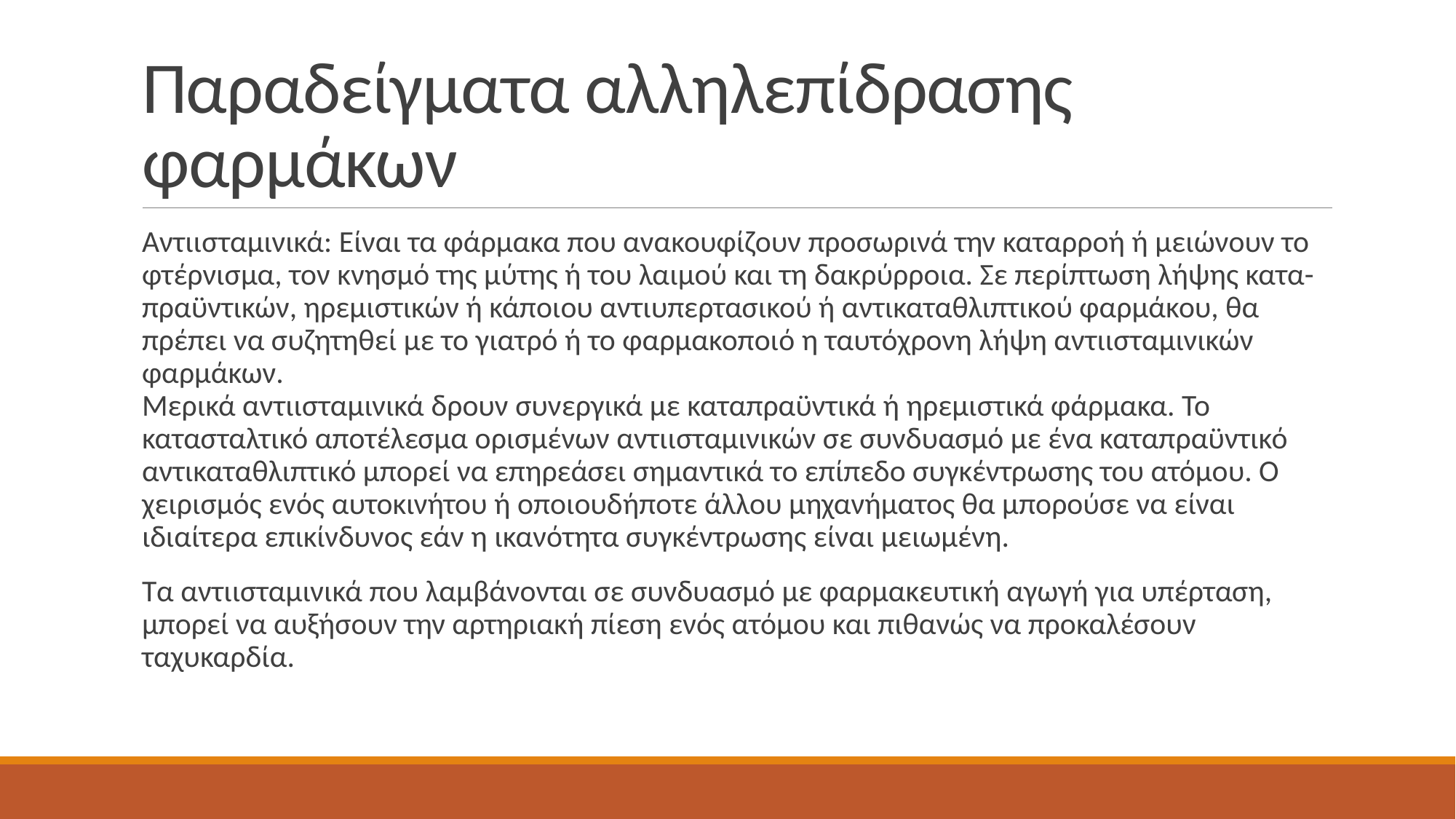

# Παραδείγματα αλληλεπίδρασης φαρμάκων
Αντιισταμινικά: Eίναι τα φάρμακα που ανακουφίζουν προσωρινά την καταρροή ή μειώνουν το
φτέρνισμα, τον κνησμό της μύτης ή του λαιμού και τη δακρύρροια. Σε περίπτωση λήψης κατα-
πραϋντικών, ηρεμιστικών ή κάποιου αντιυπερτασικού ή αντικαταθλιπτικού φαρμάκου, θα πρέπει να συζητηθεί με το γιατρό ή το φαρμακοποιό η ταυτόχρονη λήψη αντιισταμινικών φαρμάκων.
Μερικά αντιισταμινικά δρουν συνεργικά με καταπραϋντικά ή ηρεμιστικά φάρμακα. Το κατασταλτικό αποτέλεσμα ορισμένων αντιισταμινικών σε συνδυασμό με ένα καταπραϋντικό αντικαταθλιπτικό μπορεί να επηρεάσει σημαντικά το επίπεδο συγκέντρωσης του ατόμου. Ο χειρισμός ενός αυτοκινήτου ή οποιουδήποτε άλλου μηχανήματος θα μπορούσε να είναι ιδιαίτερα επικίνδυνος εάν η ικανότητα συγκέντρωσης είναι μειωμένη.
Τα αντιισταμινικά που λαμβάνονται σε συνδυασμό με φαρμακευτική αγωγή για υπέρταση, μπορεί να αυξήσουν την αρτηριακή πίεση ενός ατόμου και πιθανώς να προκαλέσουν ταχυκαρδία.